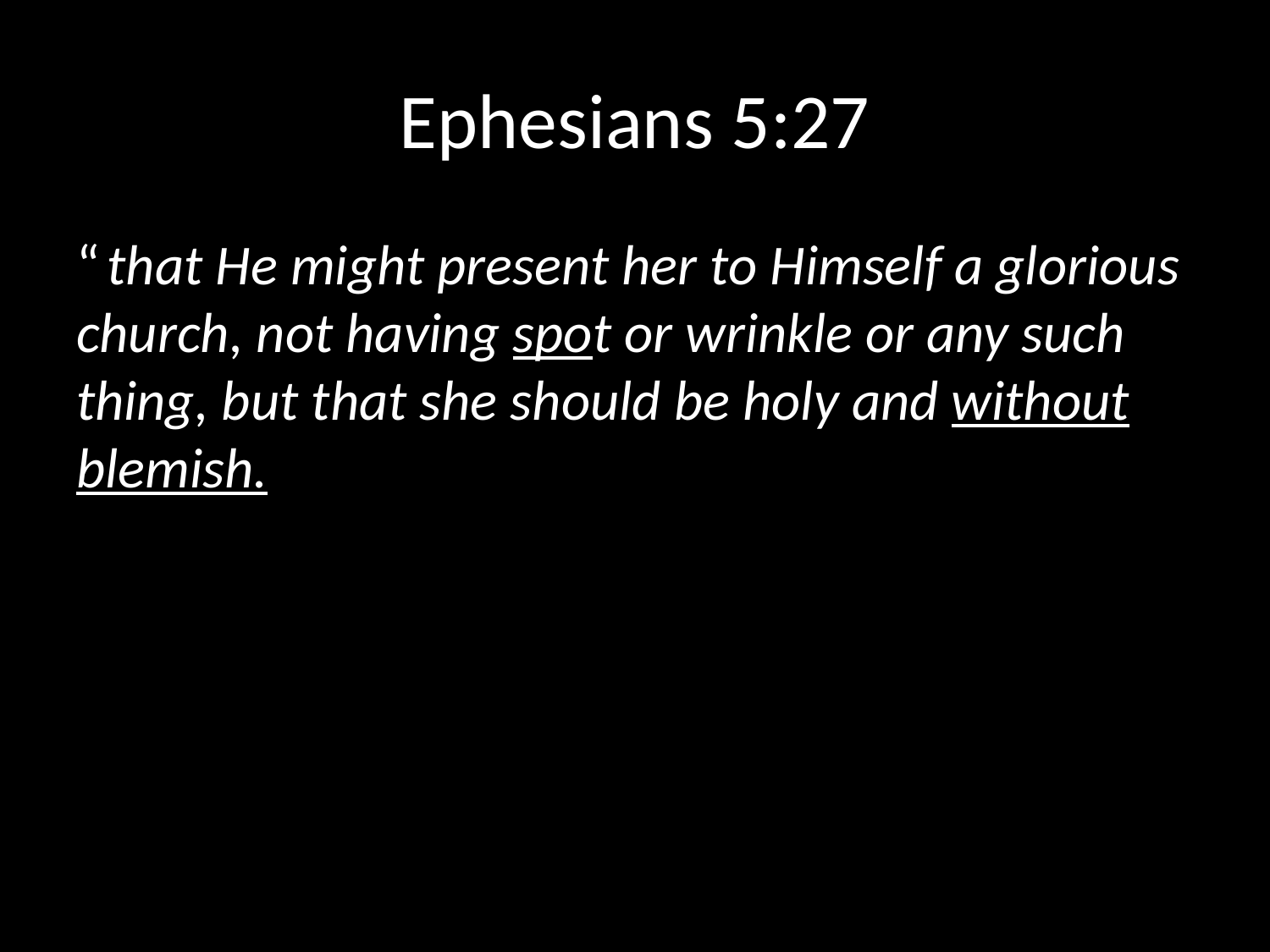

# Ephesians 5:27
“ that He might present her to Himself a glorious church, not having spot or wrinkle or any such thing, but that she should be holy and without blemish.